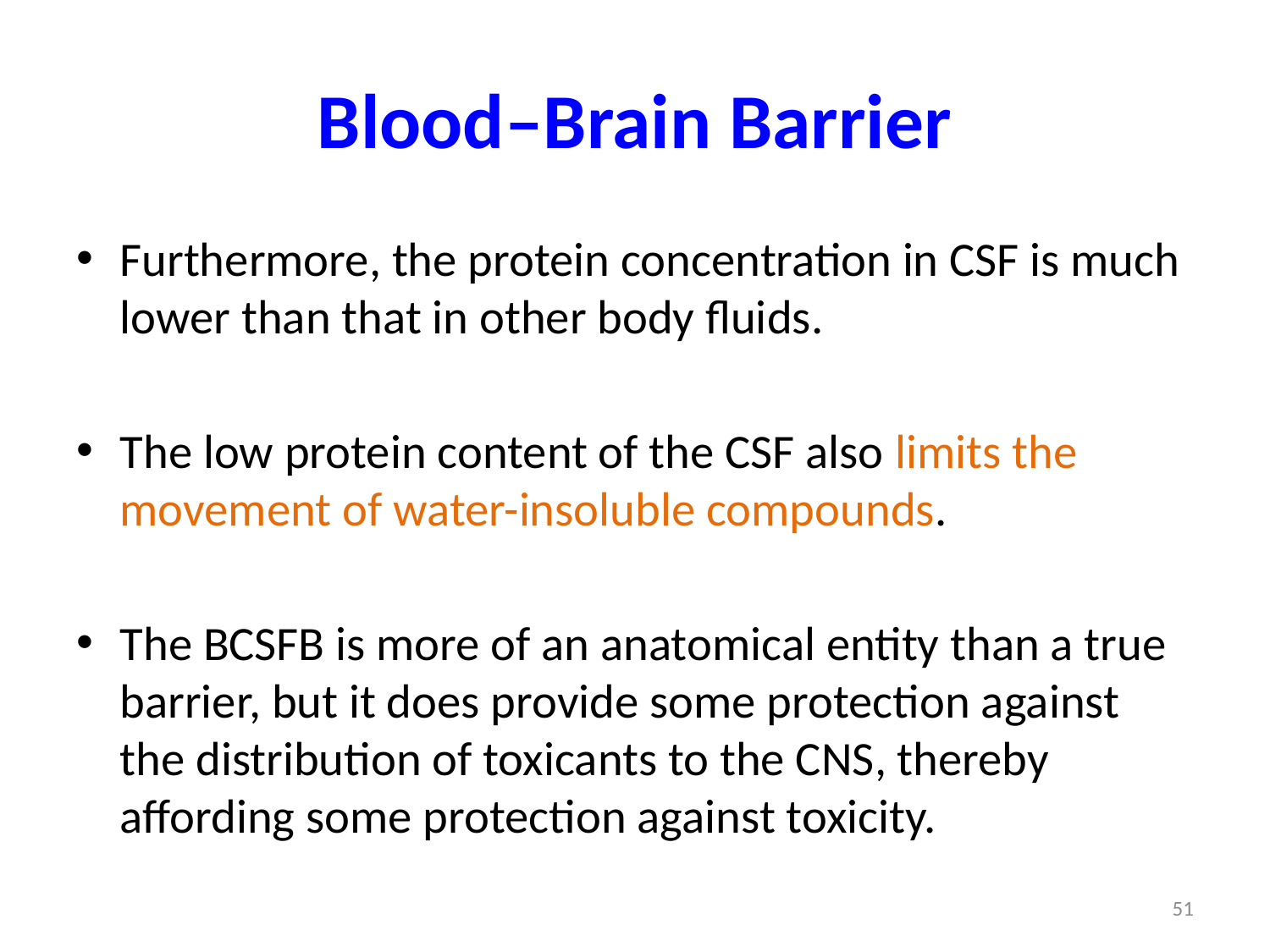

# Blood–Brain Barrier
Furthermore, the protein concentration in CSF is much lower than that in other body fluids.

The low protein content of the CSF also limits the movement of water-insoluble compounds.

The BCSFB is more of an anatomical entity than a true barrier, but it does provide some protection against the distribution of toxicants to the CNS, thereby affording some protection against toxicity.
51